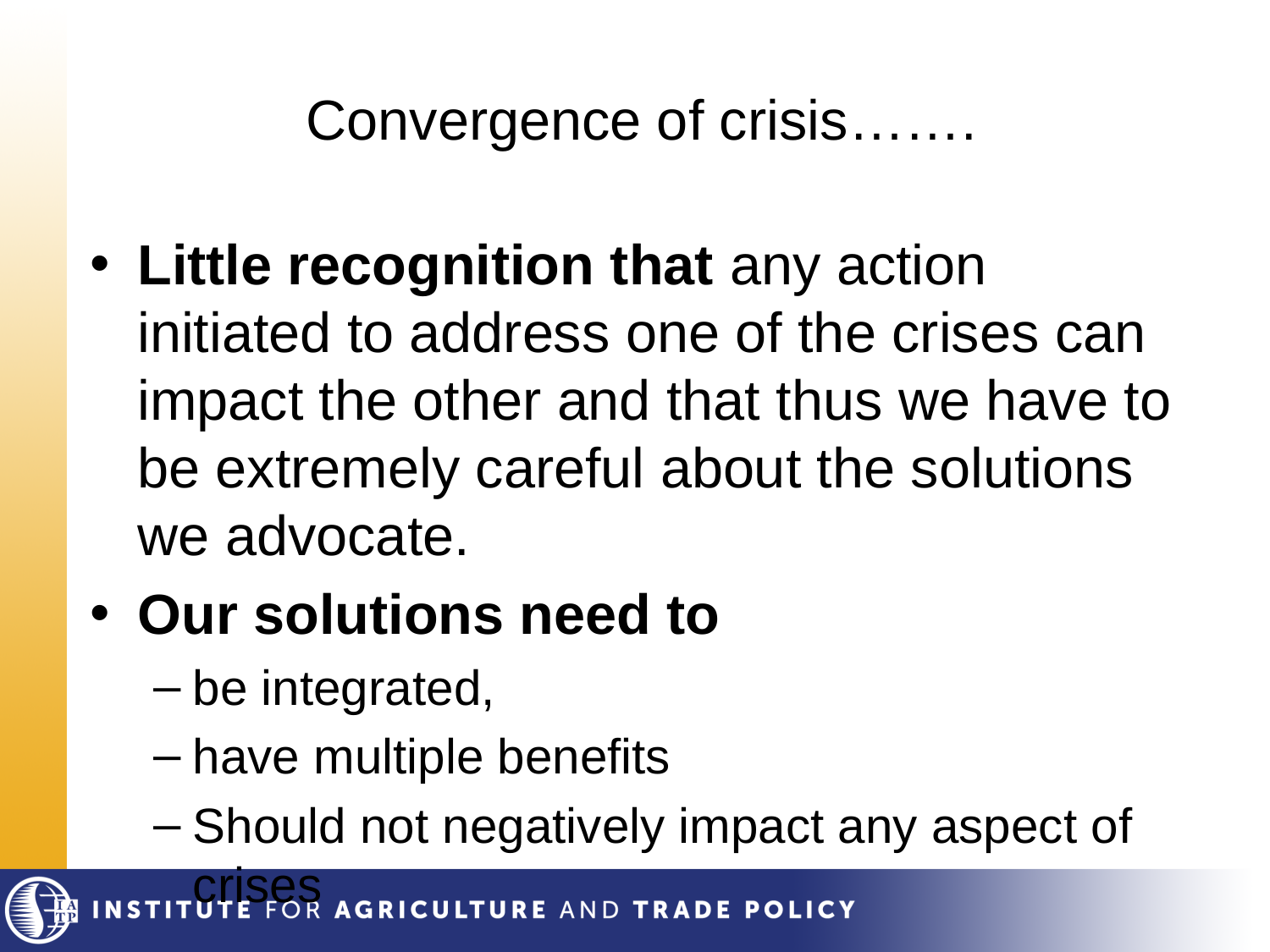

# Convergence of crisis…….
Little recognition that any action initiated to address one of the crises can impact the other and that thus we have to be extremely careful about the solutions we advocate.
Our solutions need to
be integrated,
have multiple benefits
Should not negatively impact any aspect of crises